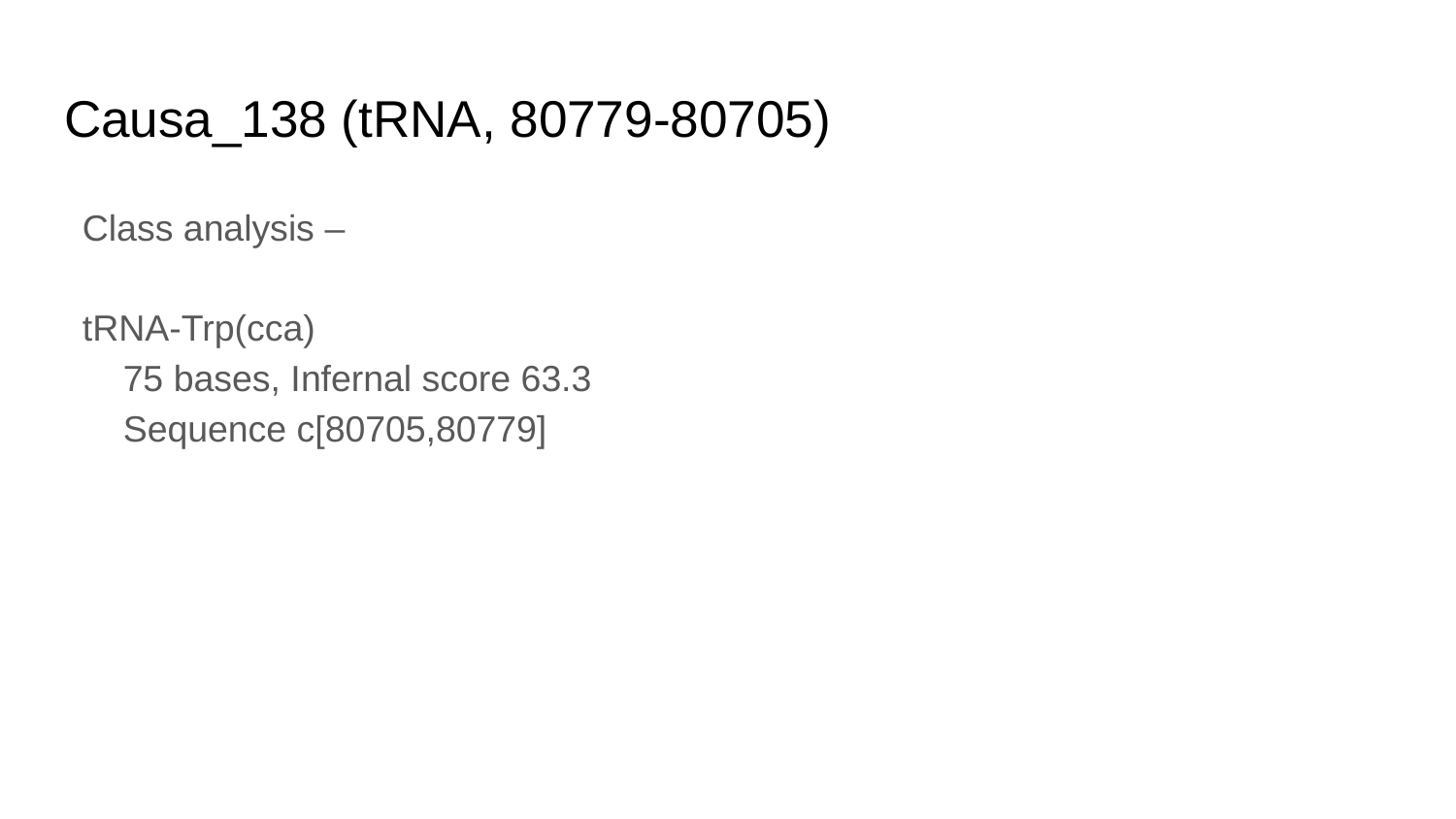

# Causa_138 (tRNA, 80779-80705)
Class analysis –

tRNA-Trp(cca)
    75 bases, Infernal score 63.3
    Sequence c[80705,80779]